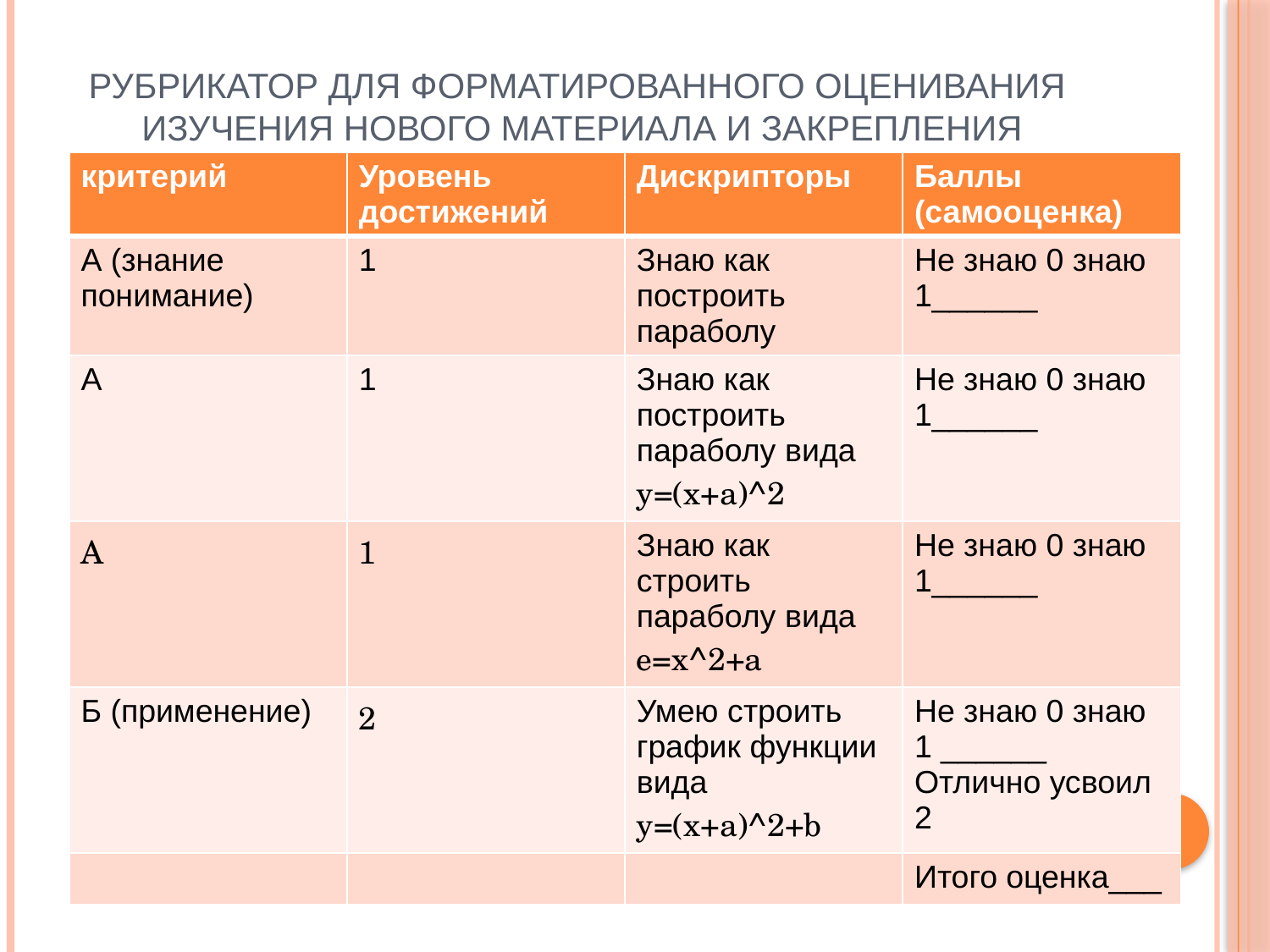

# Рубрикатор для форматированного оценивания  изучения нового материала и закрепления задания учащегося 8 класса____________
| критерий | Уровень достижений | Дискрипторы | Баллы (самооценка) |
| --- | --- | --- | --- |
| А (знание понимание) | 1 | Знаю как построить параболу | Не знаю 0 знаю 1\_\_\_\_\_\_ |
| А | 1 | Знаю как построить параболу вида y=(x+a)^2 | Не знаю 0 знаю 1\_\_\_\_\_\_ |
| A | 1 | Знаю как строить параболу вида e=x^2+a | Не знаю 0 знаю 1\_\_\_\_\_\_ |
| Б (применение) | 2 | Умею строить график функции вида y=(x+a)^2+b | Не знаю 0 знаю 1 \_\_\_\_\_\_ Отлично усвоил 2 |
|  |  |  | Итого оценка\_\_\_ |